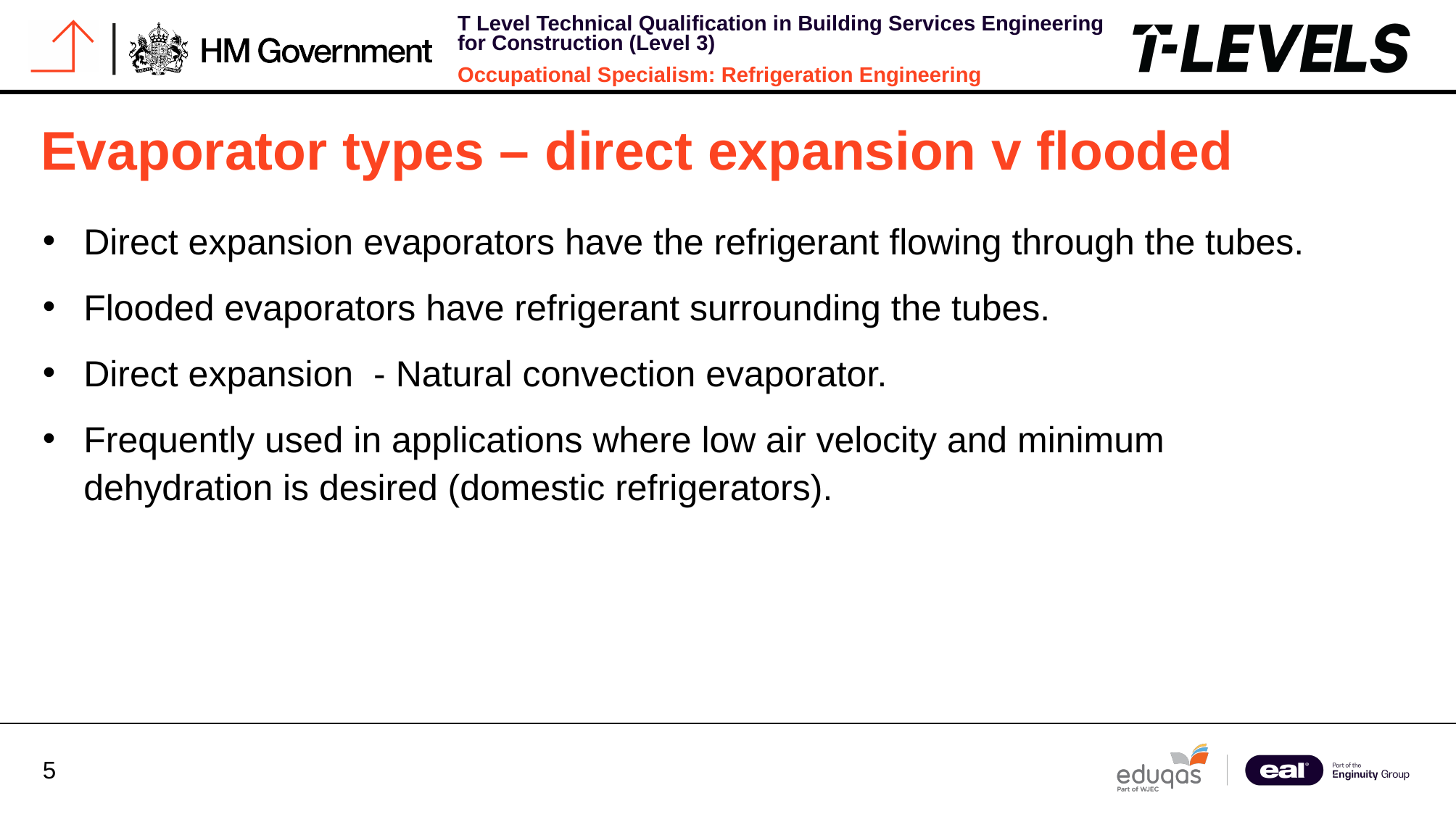

# Evaporator types – direct expansion v flooded
Direct expansion evaporators have the refrigerant flowing through the tubes.
Flooded evaporators have refrigerant surrounding the tubes.
Direct expansion  - Natural convection evaporator.
Frequently used in applications where low air velocity and minimum dehydration is desired (domestic refrigerators).